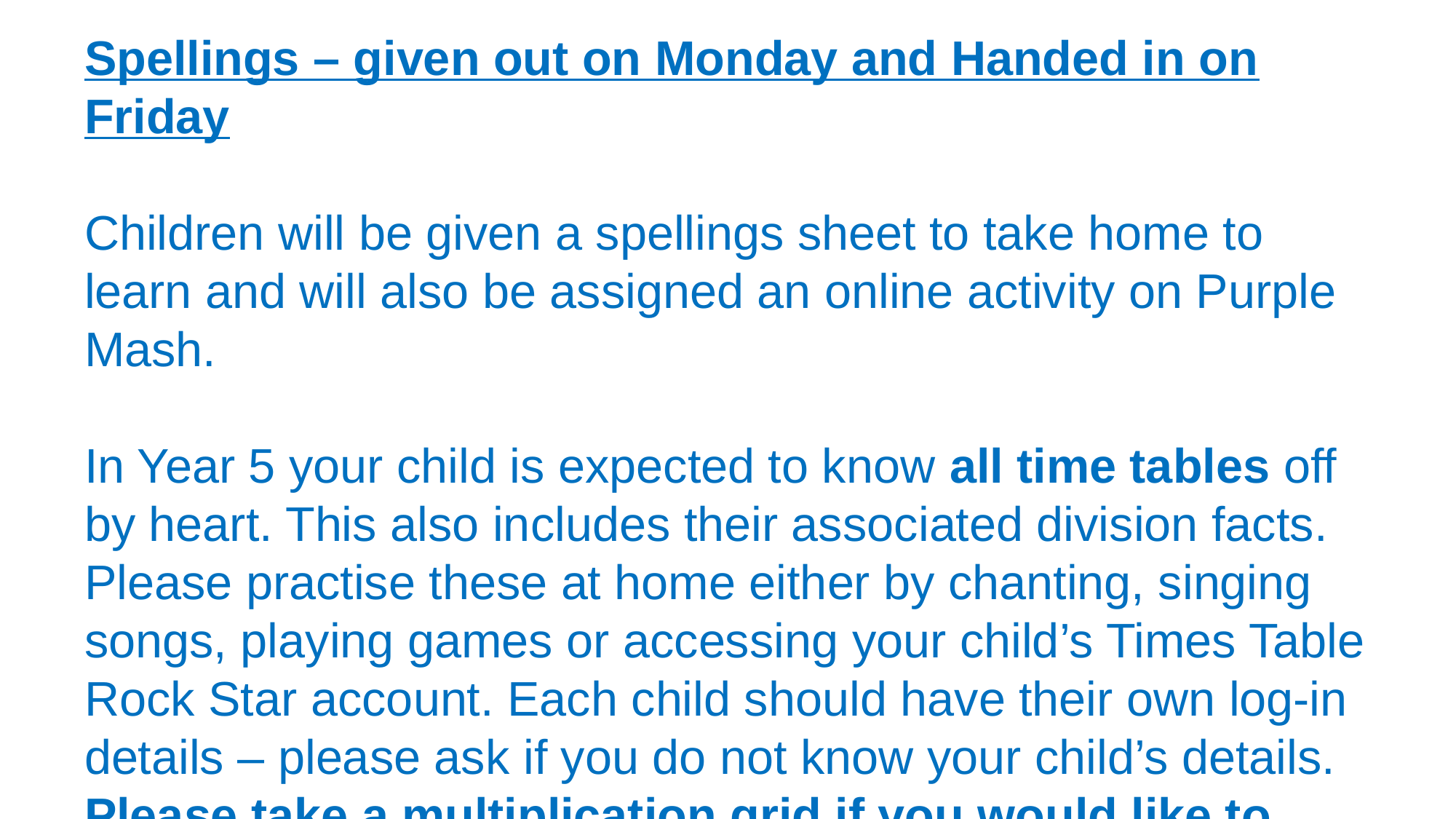

Spellings – given out on Monday and Handed in on Friday

Children will be given a spellings sheet to take home to learn and will also be assigned an online activity on Purple Mash.

In Year 5 your child is expected to know all time tables off by heart. This also includes their associated division facts. Please practise these at home either by chanting, singing songs, playing games or accessing your child’s Times Table Rock Star account. Each child should have their own log-in details – please ask if you do not know your child’s details.
Please take a multiplication grid if you would like to support your child with this.